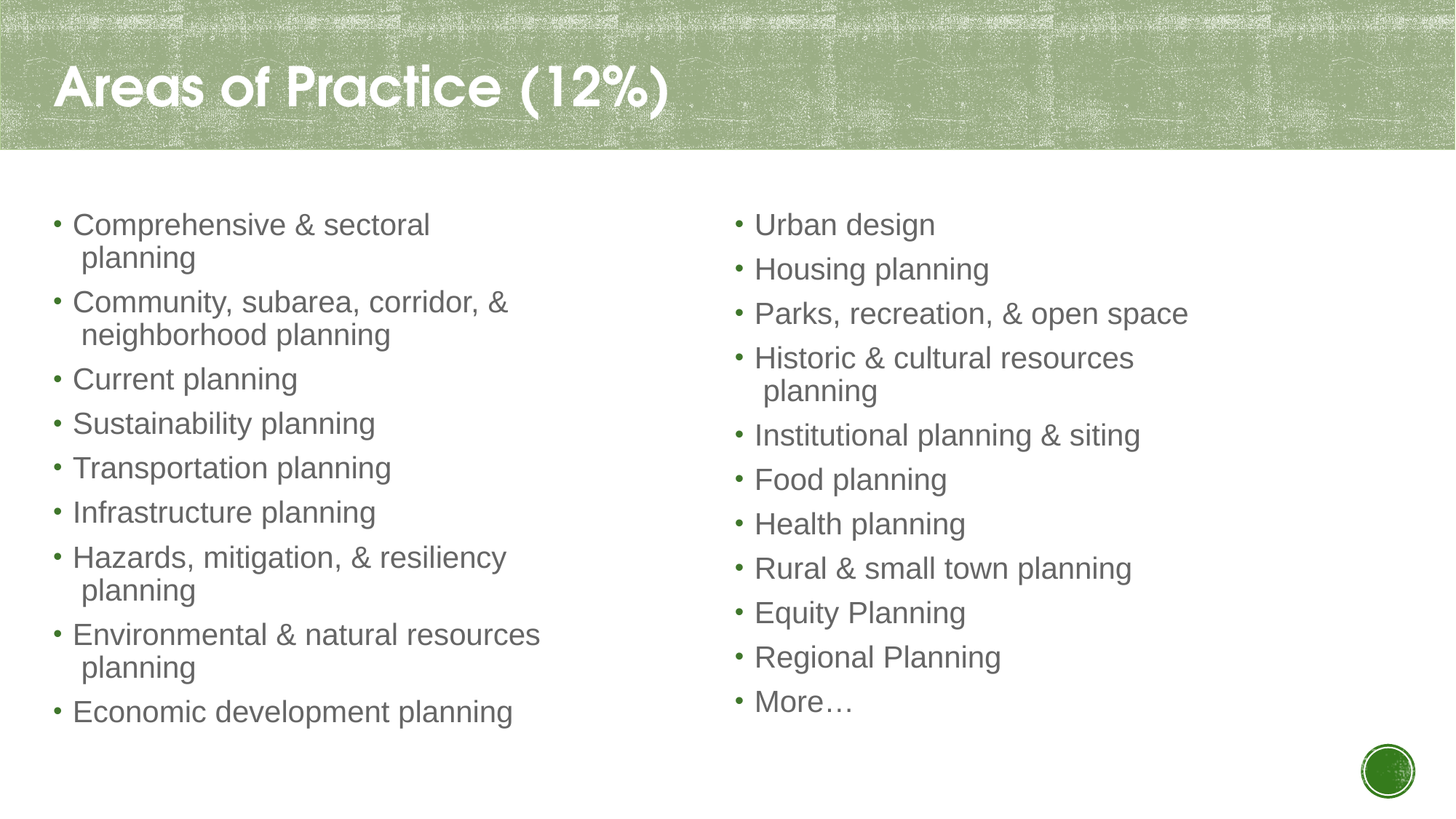

Areas of Practice (12%)
Comprehensive & sectoral
 planning
Community, subarea, corridor, &
 neighborhood planning
Current planning
Sustainability planning
Transportation planning
Infrastructure planning
Hazards, mitigation, & resiliency
 planning
Environmental & natural resources
 planning
Economic development planning
Urban design
Housing planning
Parks, recreation, & open space
Historic & cultural resources
 planning
Institutional planning & siting
Food planning
Health planning
Rural & small town planning
Equity Planning
Regional Planning
More…